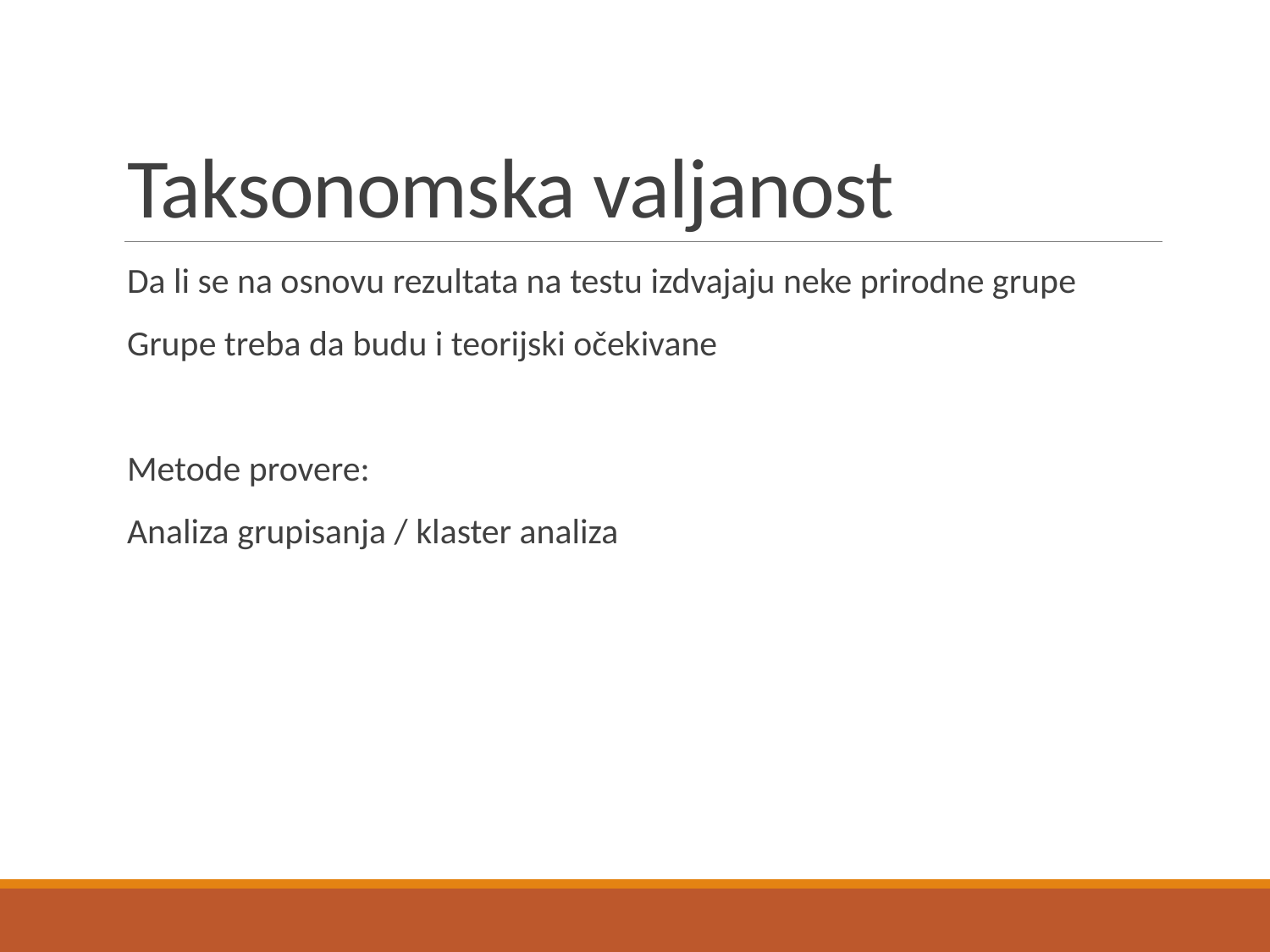

# Taksonomska valjanost
Da li se na osnovu rezultata na testu izdvajaju neke prirodne grupe
Grupe treba da budu i teorijski očekivane

Metode provere:
Analiza grupisanja / klaster analiza